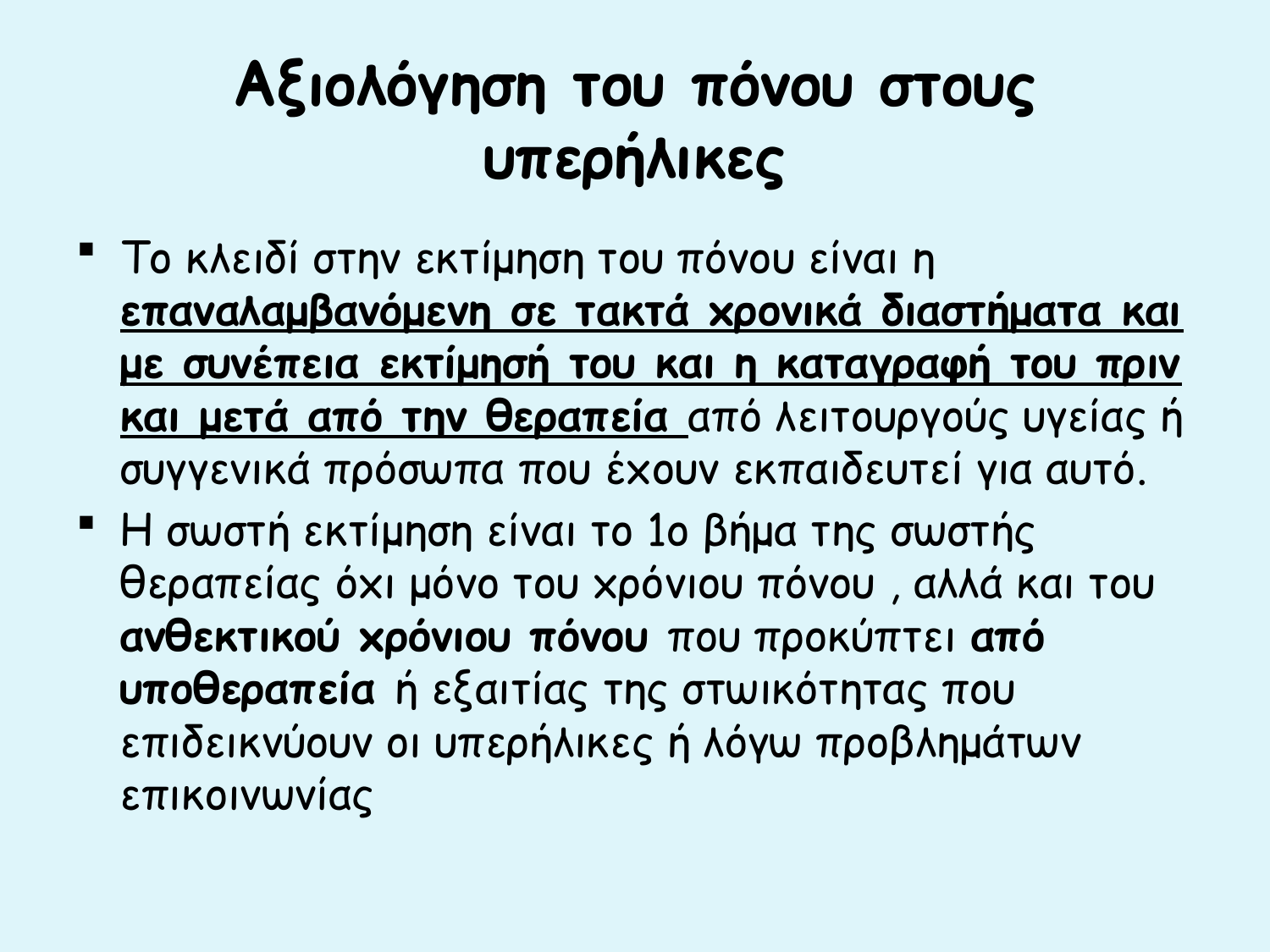

# Αξιολόγηση του πόνου στους υπερήλικες
Το κλειδί στην εκτίμηση του πόνου είναι η επαναλαμβανόμενη σε τακτά χρονικά διαστήματα και με συνέπεια εκτίμησή του και η καταγραφή του πριν και μετά από την θεραπεία από λειτουργούς υγείας ή συγγενικά πρόσωπα που έχουν εκπαιδευτεί για αυτό.
Η σωστή εκτίμηση είναι το 1ο βήμα της σωστής θεραπείας όχι μόνο του χρόνιου πόνου , αλλά και του ανθεκτικού χρόνιου πόνου που προκύπτει από υποθεραπεία ή εξαιτίας της στωικότητας που επιδεικνύουν οι υπερήλικες ή λόγω προβλημάτων επικοινωνίας